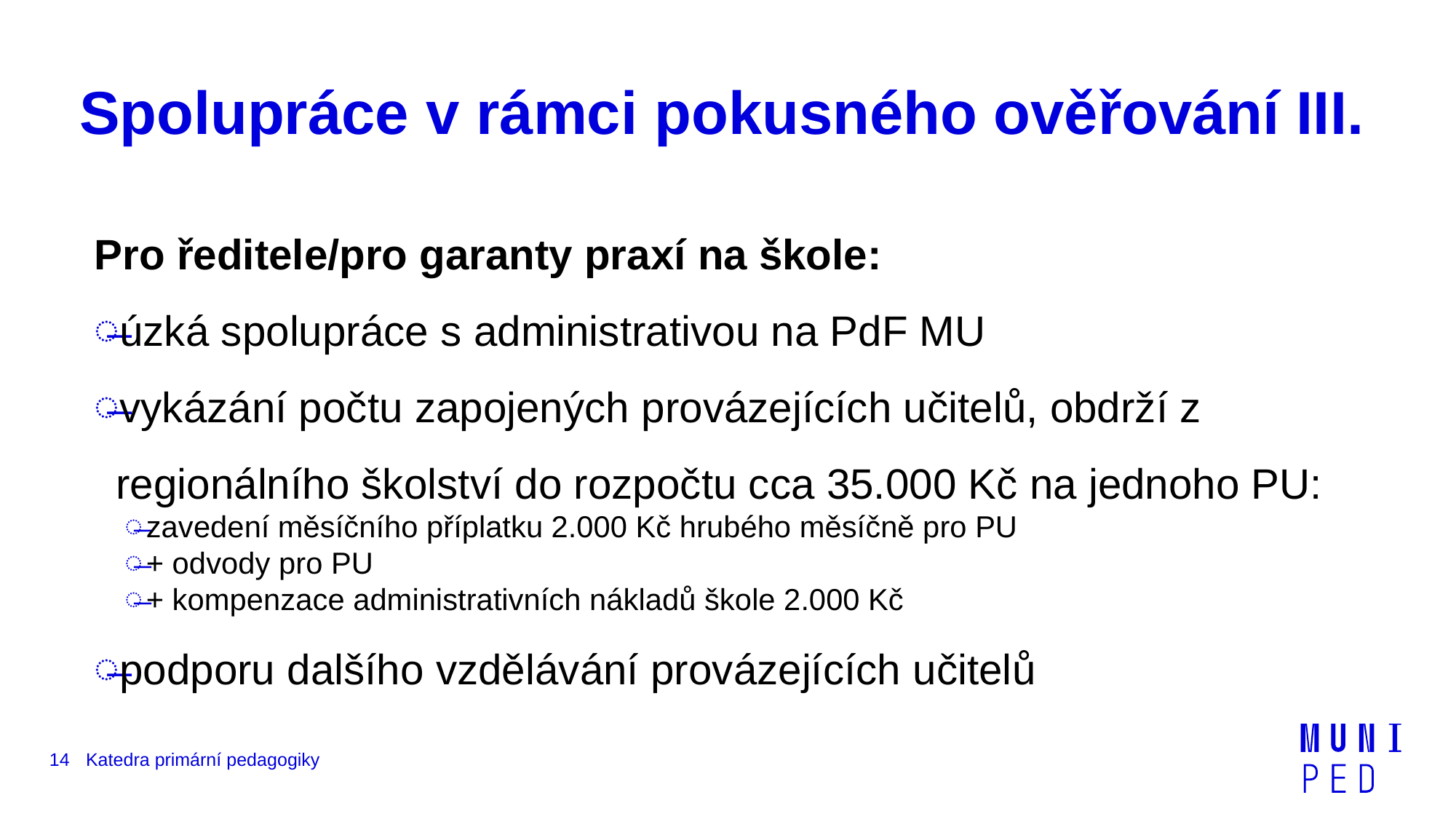

# Spolupráce v rámci pokusného ověřování III.
Pro ředitele/pro garanty praxí na škole:
úzká spolupráce s administrativou na PdF MU
vykázání počtu zapojených provázejících učitelů, obdrží z regionálního školství do rozpočtu cca 35.000 Kč na jednoho PU:
zavedení měsíčního příplatku 2.000 Kč hrubého měsíčně pro PU
+ odvody pro PU
+ kompenzace administrativních nákladů škole 2.000 Kč
podporu dalšího vzdělávání provázejících učitelů
14
Katedra primární pedagogiky